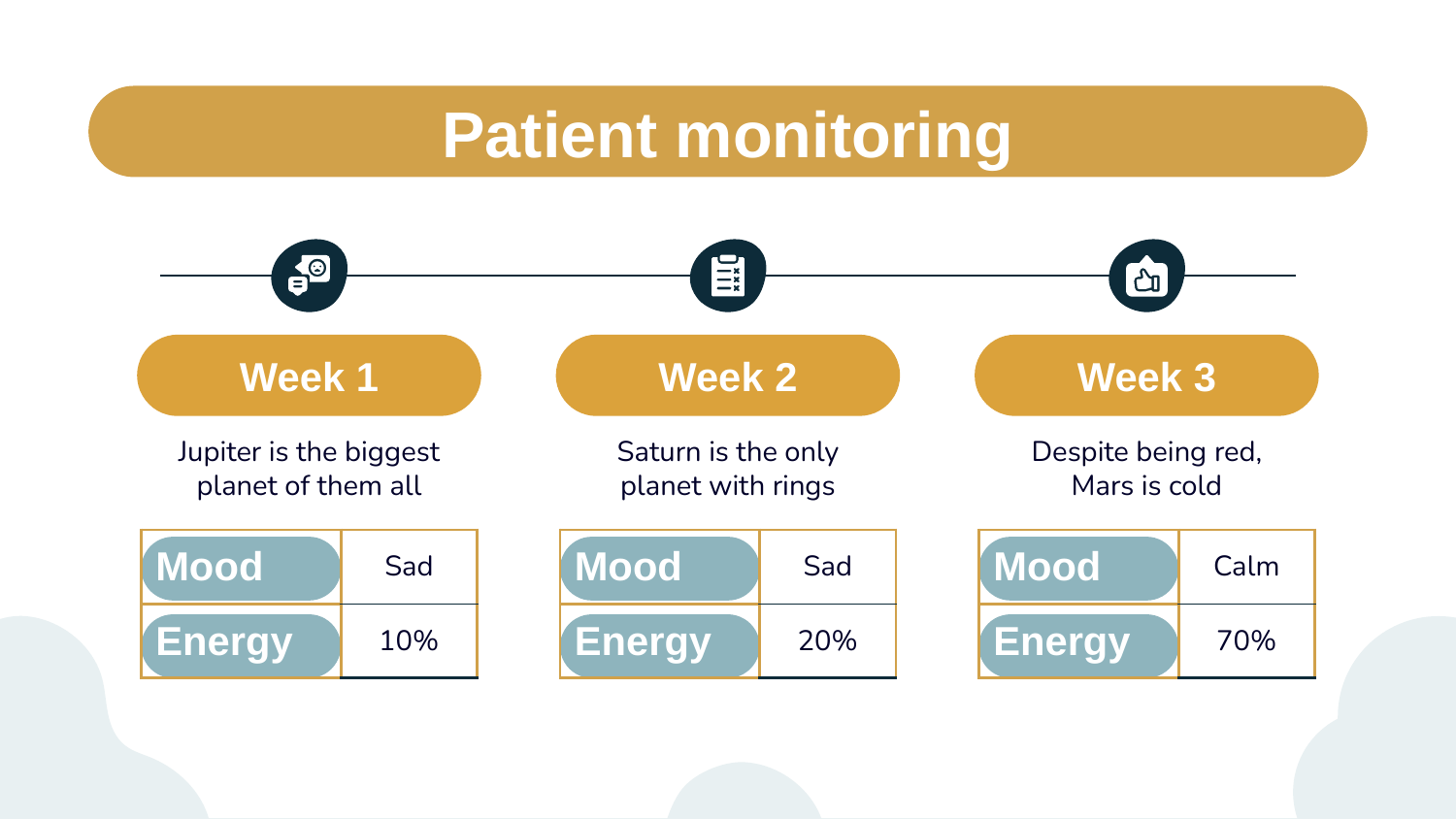

# Patient monitoring

Week 1
Week 2
Week 3
Jupiter is the biggest planet of them all
Saturn is the only planet with rings
Despite being red, Mars is cold
| Mood | Sad |
| --- | --- |
| Energy | 10% |
| Mood | Sad |
| --- | --- |
| Energy | 20% |
| Mood | Calm |
| --- | --- |
| Energy | 70% |